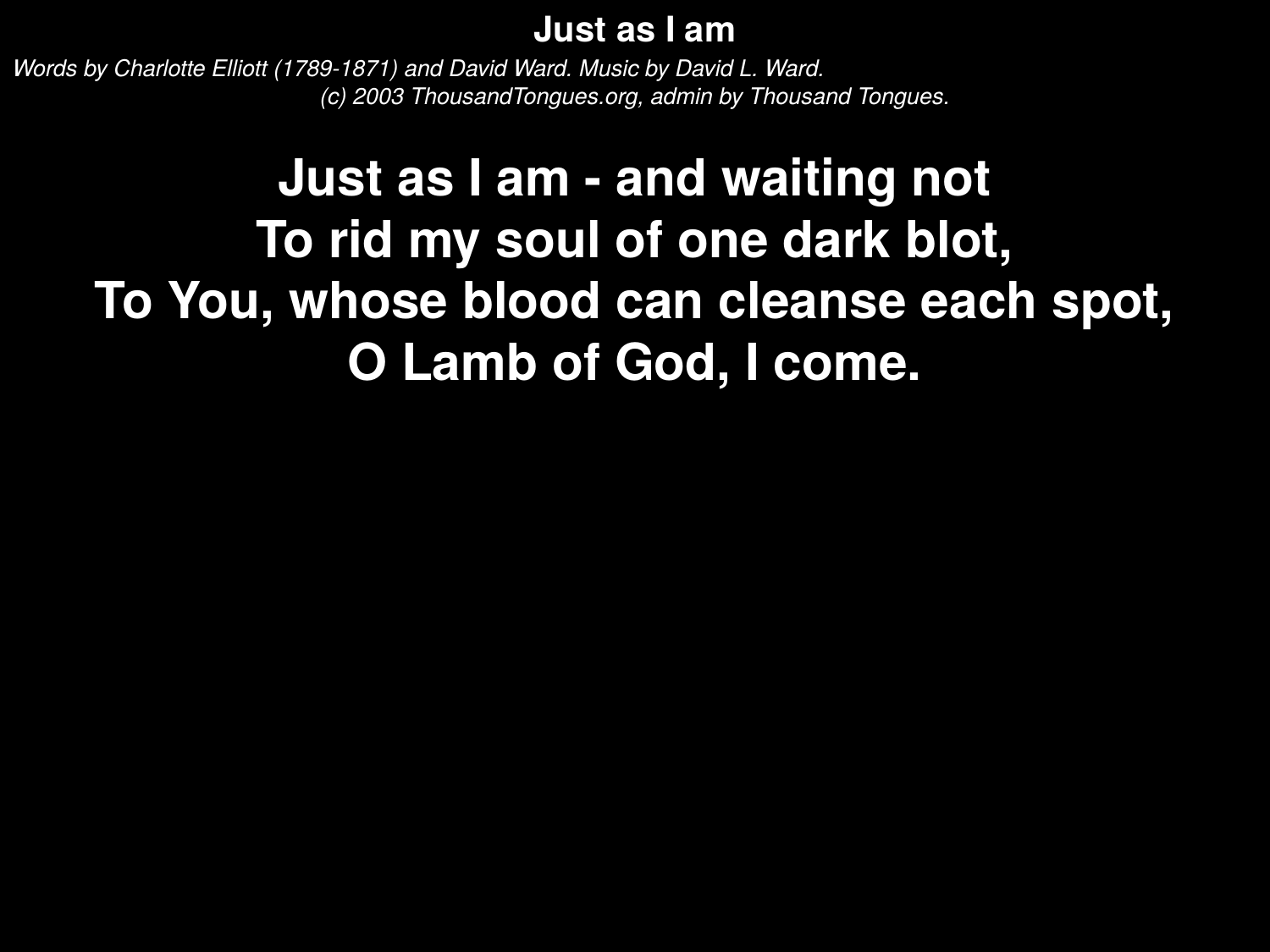

Just as I am
Words by Charlotte Elliott (1789-1871) and David Ward. Music by David L. Ward.
(c) 2003 ThousandTongues.org, admin by Thousand Tongues.
Just as I am - and waiting not
To rid my soul of one dark blot,
To You, whose blood can cleanse each spot,
O Lamb of God, I come.